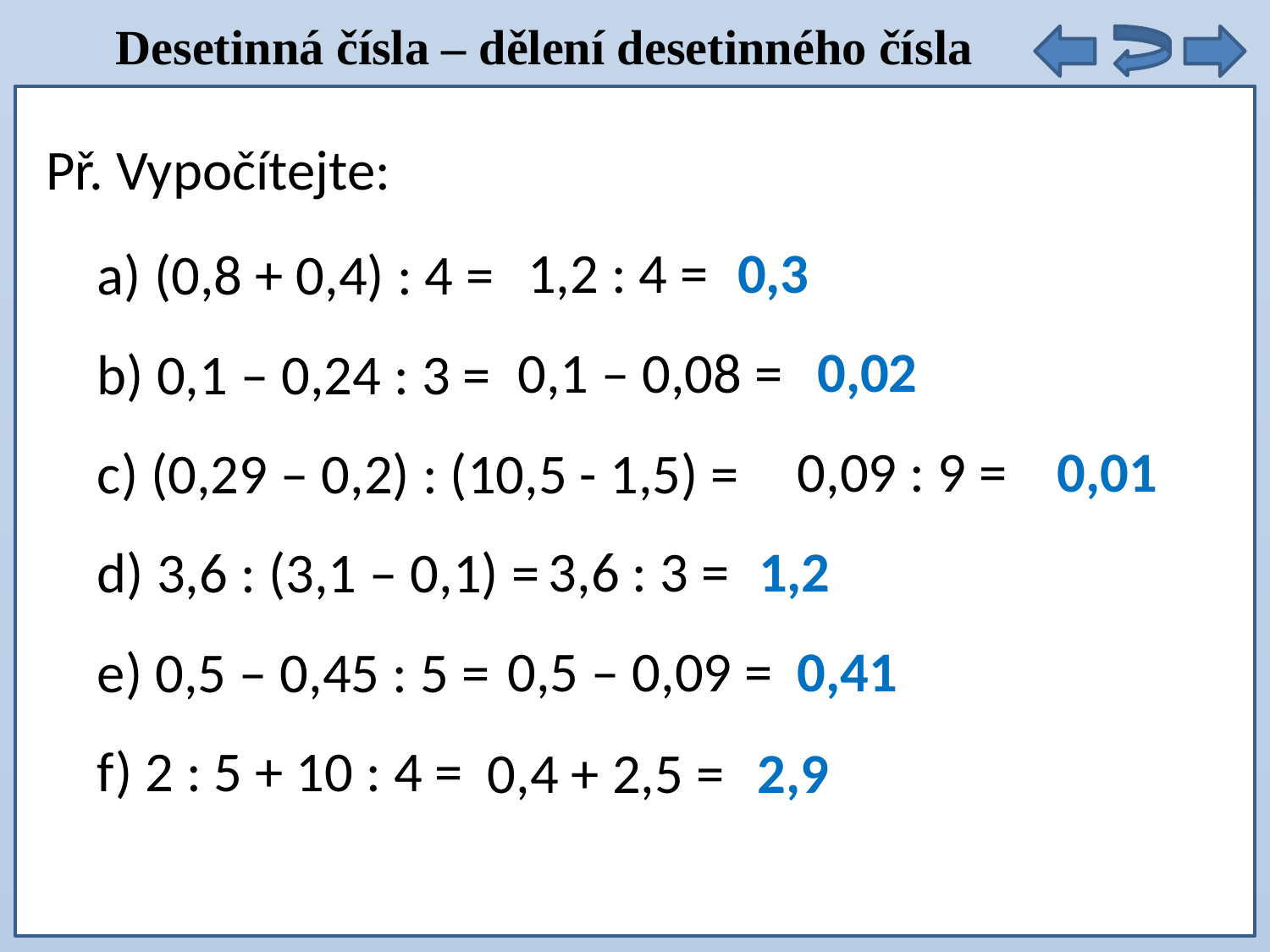

Desetinná čísla – dělení desetinného čísla

Př. Vypočítejte:
1,2 : 4 =
0,3
a) (0,8 + 0,4) : 4 =
b) 0,1 – 0,24 : 3 =
c) (0,29 – 0,2) : (10,5 - 1,5) =
d) 3,6 : (3,1 – 0,1) =
e) 0,5 – 0,45 : 5 =
f) 2 : 5 + 10 : 4 =
0,02
0,1 – 0,08 =
0,09 : 9 =
0,01
3,6 : 3 =
1,2
0,5 – 0,09 =
0,41
0,4 + 2,5 =
2,9